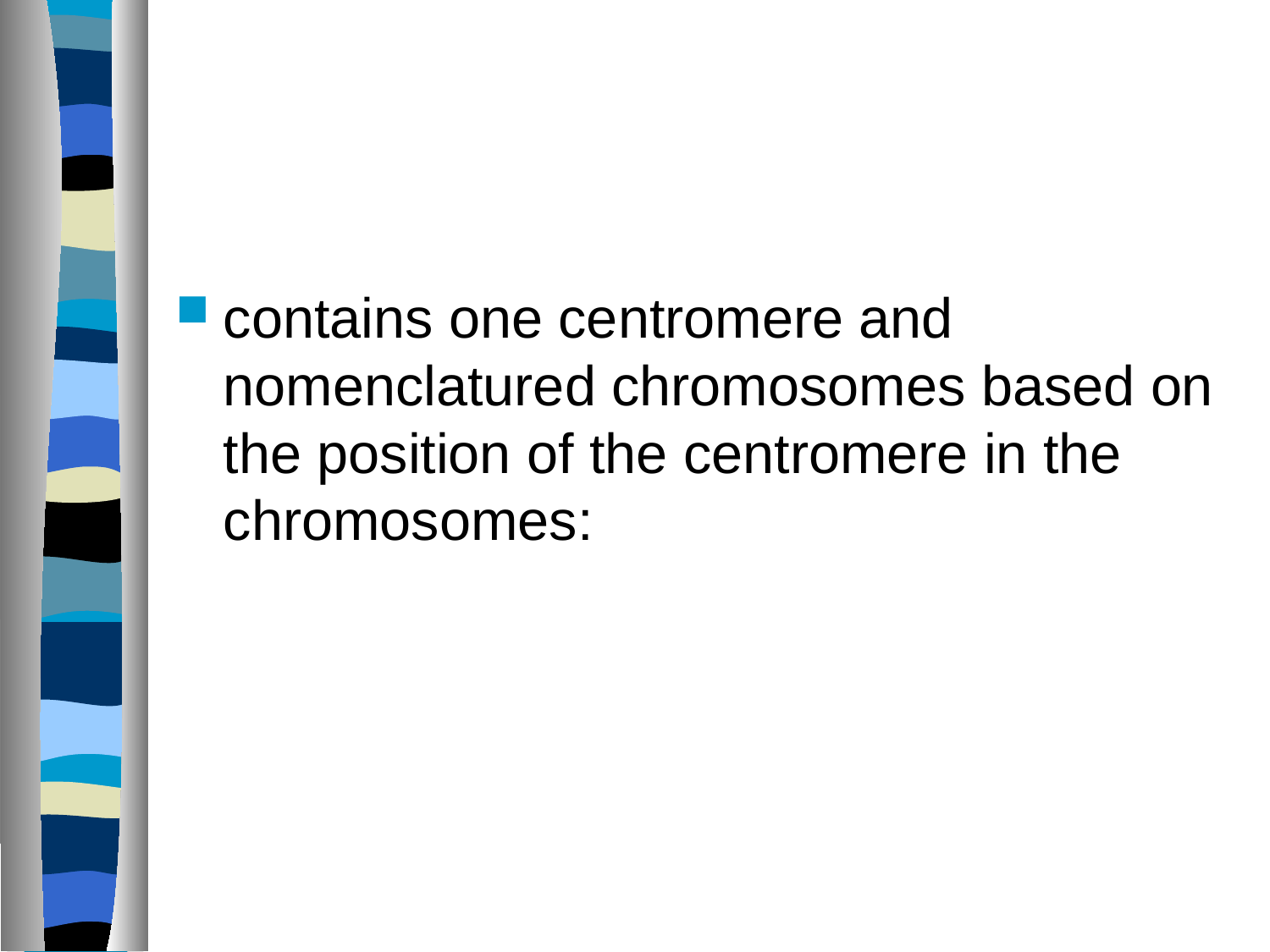

#
contains one centromere and nomenclatured chromosomes based on the position of the centromere in the chromosomes: